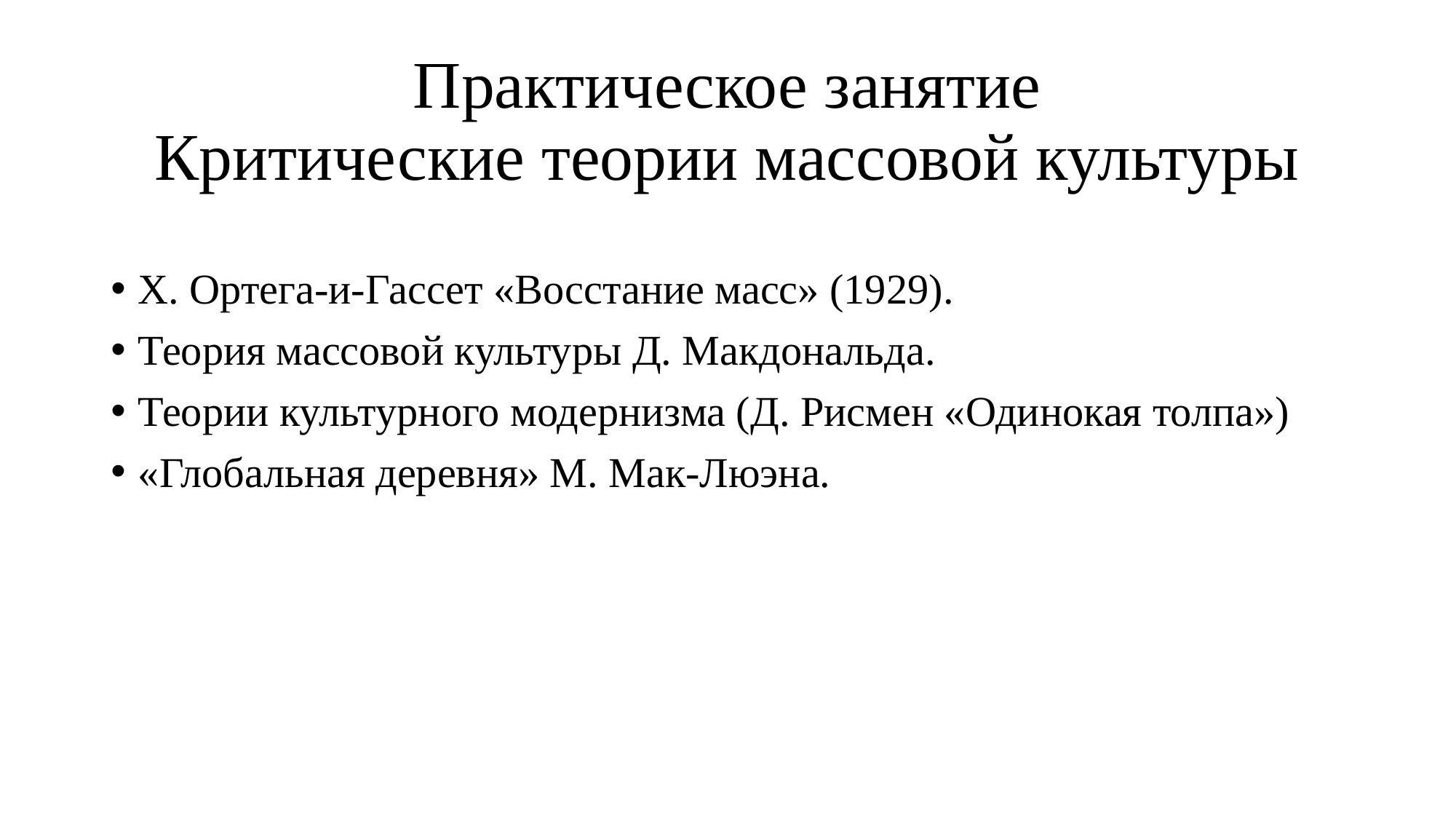

# Практическое занятие Критические теории массовой культуры
Х. Ортега-и-Гассет «Восстание масс» (1929).
Теория массовой культуры Д. Макдональда.
Теории культурного модернизма (Д. Рисмен «Одинокая толпа»)
«Глобальная деревня» М. Мак-Люэна.